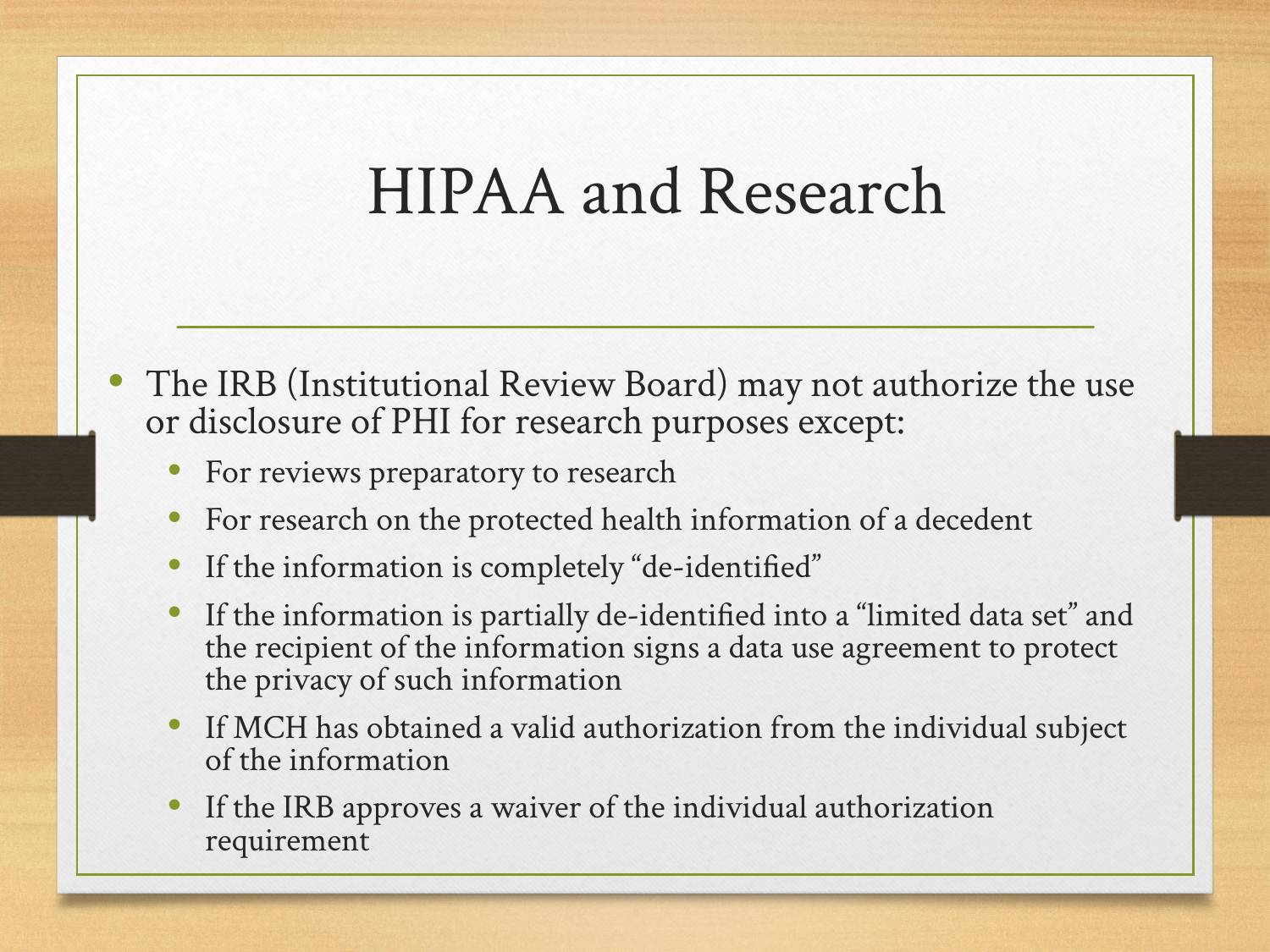

# HIPAA and Research
The IRB (Institutional Review Board) may not authorize the use or disclosure of PHI for research purposes except:
For reviews preparatory to research
For research on the protected health information of a decedent
If the information is completely “de-identified”
If the information is partially de-identified into a “limited data set” and the recipient of the information signs a data use agreement to protect the privacy of such information
If MCH has obtained a valid authorization from the individual subject of the information
If the IRB approves a waiver of the individual authorization requirement